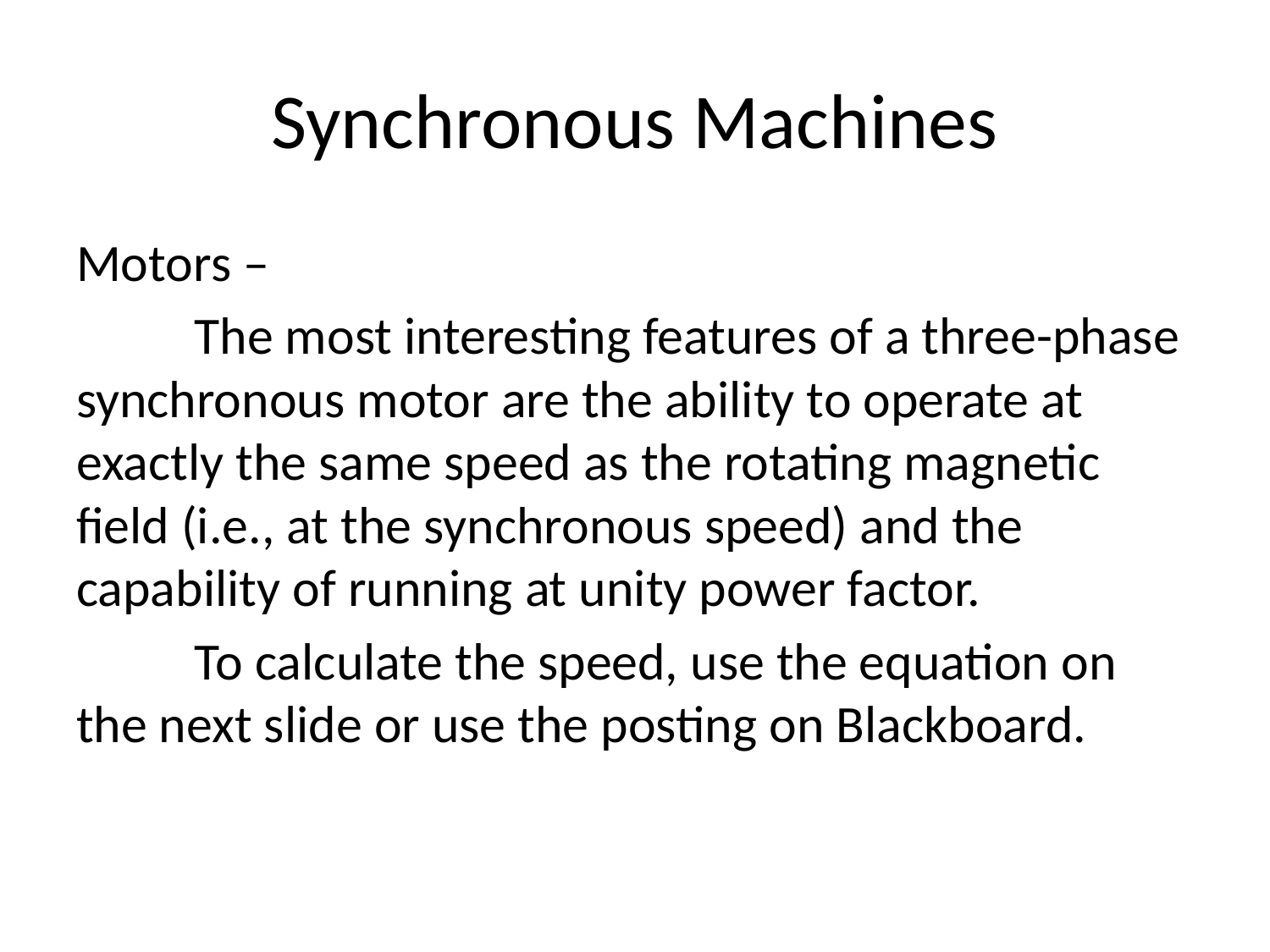

# Synchronous Machines
Motors –
	The most interesting features of a three-phase synchronous motor are the ability to operate at exactly the same speed as the rotating magnetic field (i.e., at the synchronous speed) and the capability of running at unity power factor.
	To calculate the speed, use the equation on the next slide or use the posting on Blackboard.